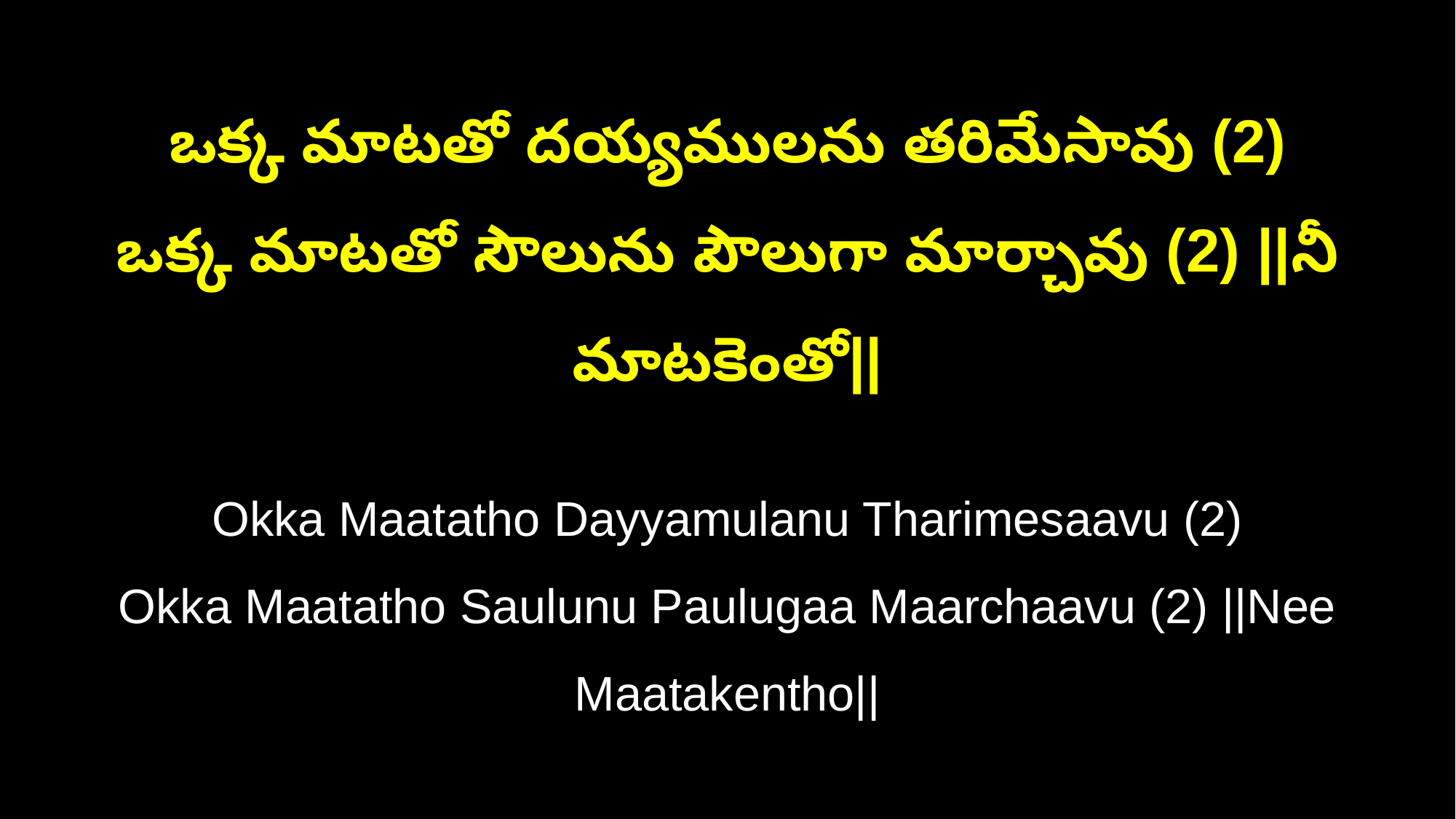

ఒక్క మాటతో దయ్యములను తరిమేసావు (2)
ఒక్క మాటతో సౌలును పౌలుగా మార్చావు (2) ||నీ మాటకెంతో||
Okka Maatatho Dayyamulanu Tharimesaavu (2)
Okka Maatatho Saulunu Paulugaa Maarchaavu (2) ||Nee Maatakentho||